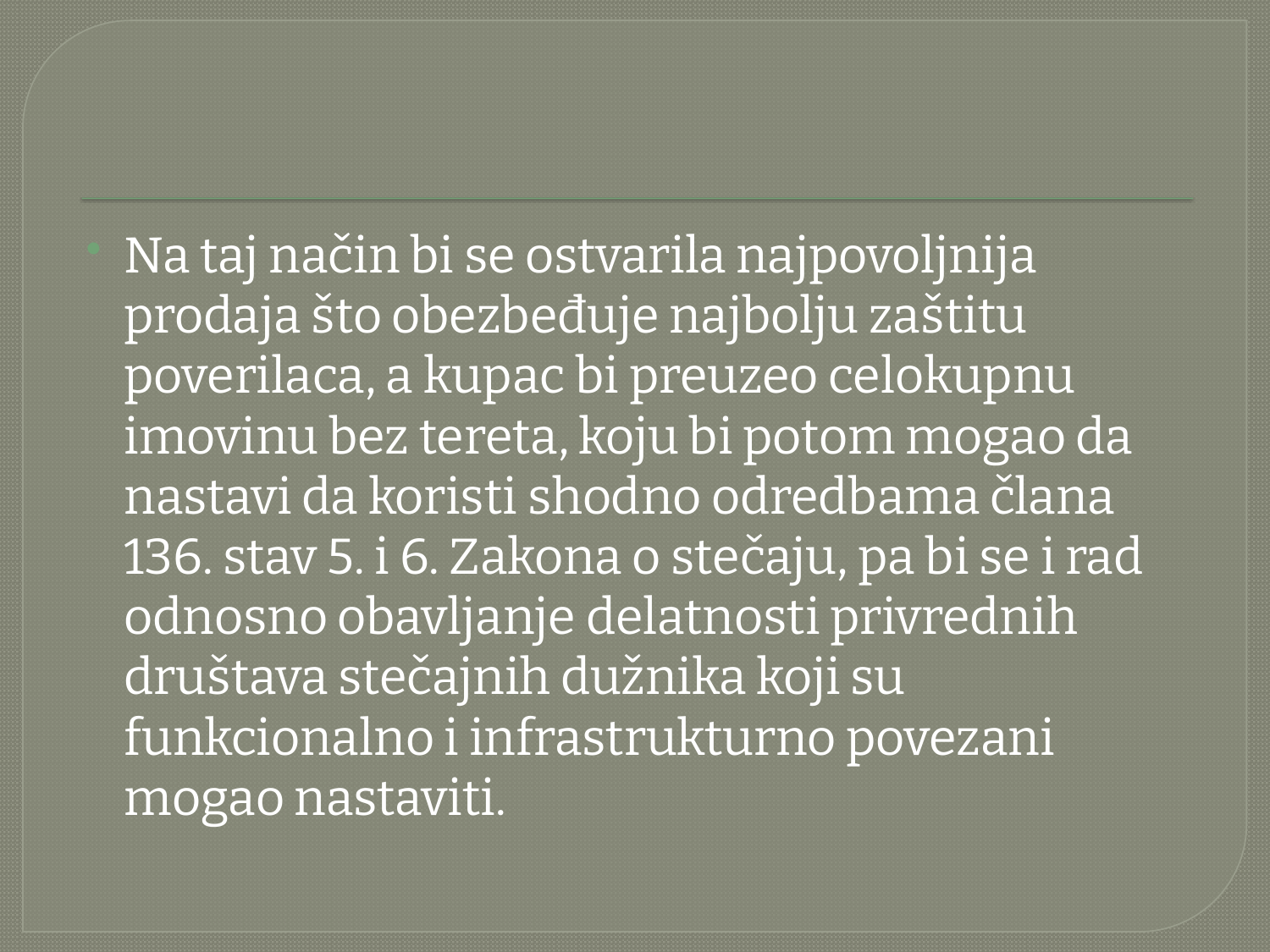

Na taj način bi se ostvarila najpovoljnija prodaja što obezbeđuje najbolju zaštitu poverilaca, a kupac bi preuzeo celokupnu imovinu bez tereta, koju bi potom mogao da nastavi da koristi shodno odredbama člana 136. stav 5. i 6. Zakona o stečaju, pa bi se i rad odnosno obavljanje delatnosti privrednih društava stečajnih dužnika koji su funkcionalno i infrastrukturno povezani mogao nastaviti.